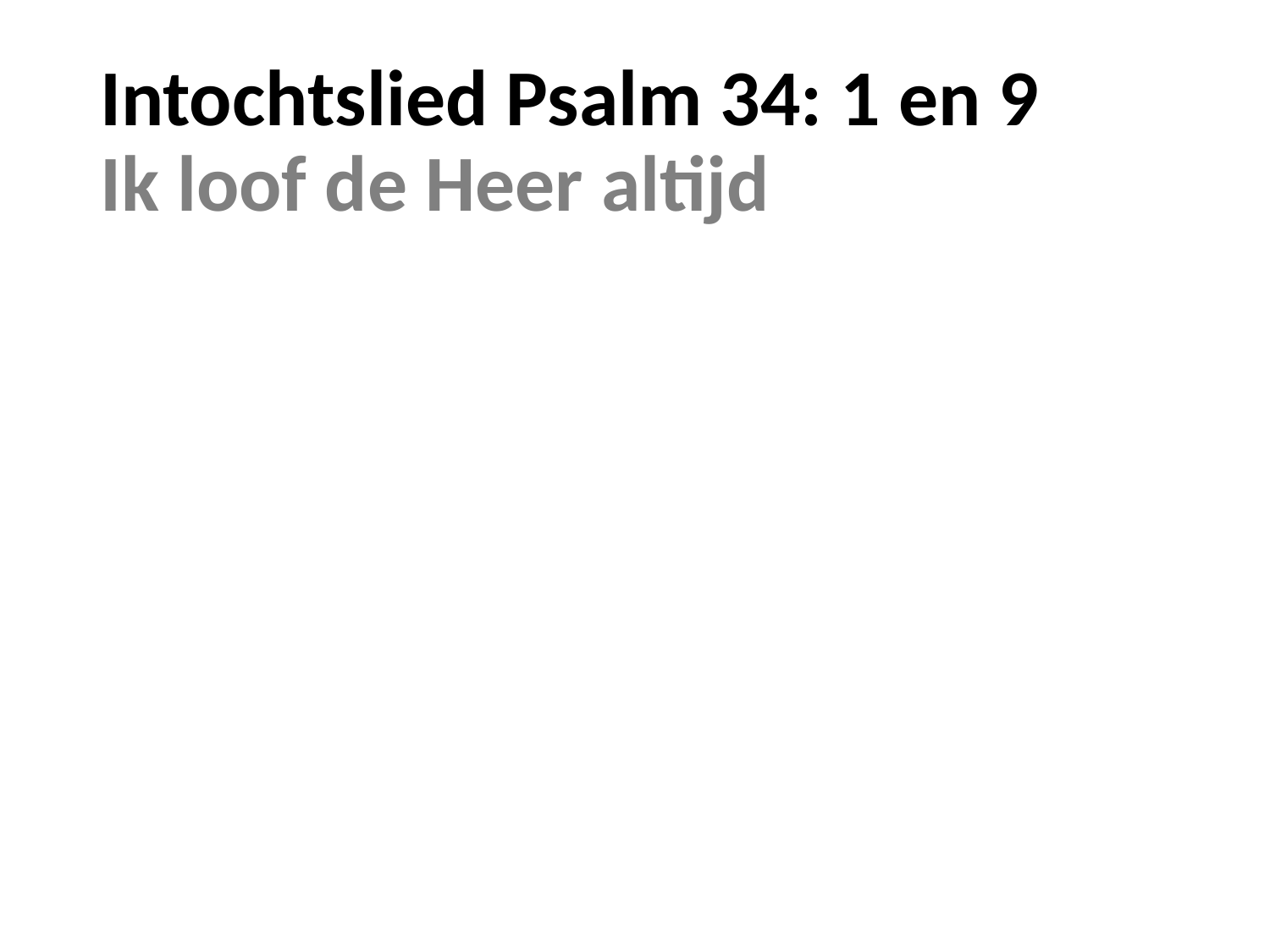

# Intochtslied Psalm 34: 1 en 9 Ik loof de Heer altijd